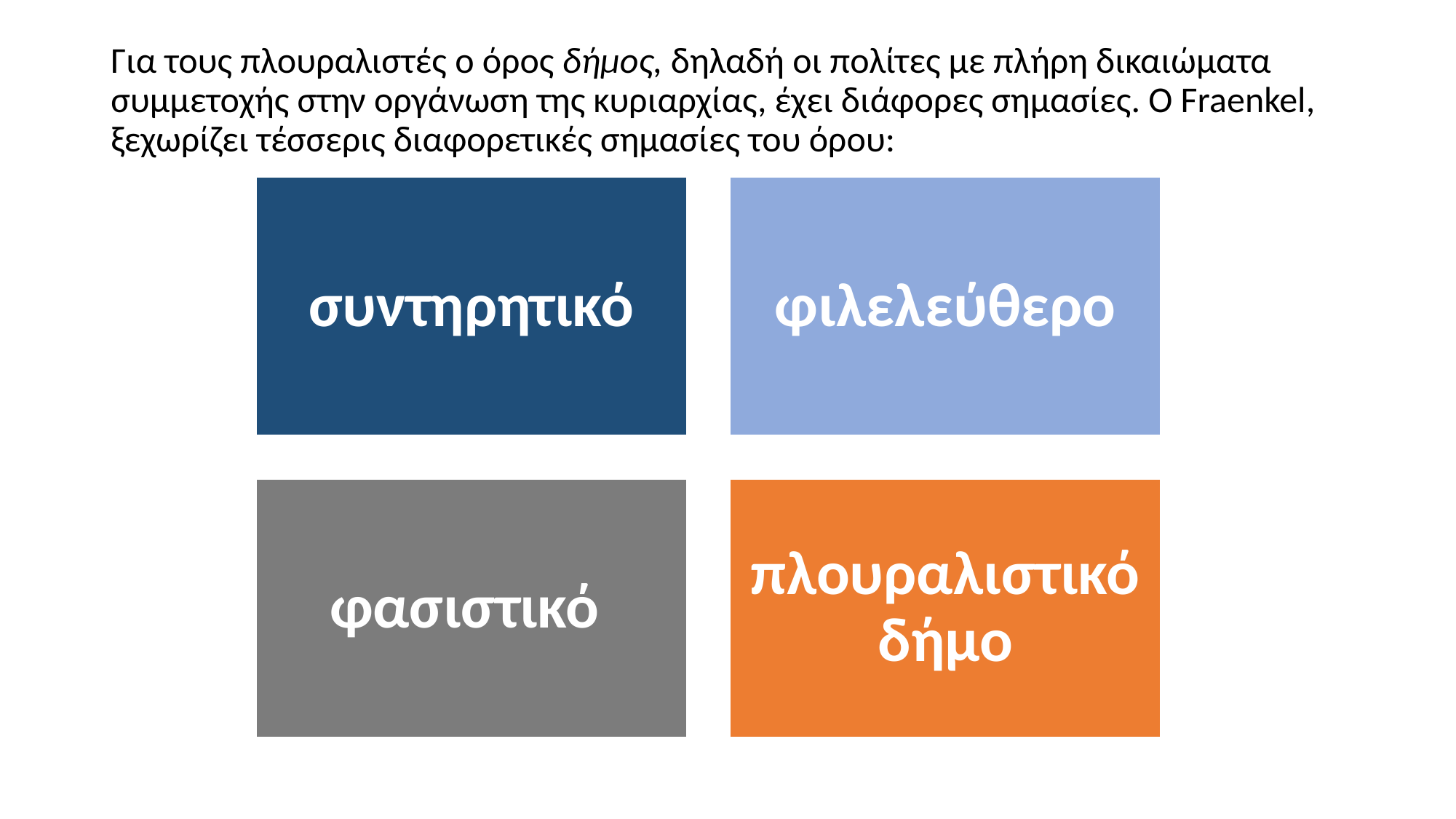

# Για τους πλουραλιστές ο όρος δήμος, δηλαδή οι πολίτες με πλήρη δικαιώματα συμμετοχής στην οργάνωση της κυριαρχίας, έχει διάφορες σημασίες. Ο Fraenkel, ξεχωρίζει τέσσερις διαφορετικές σημασίες του όρου:
συντηρητικό
φιλελεύθερο
φασιστικό
πλουραλιστικό δήμο